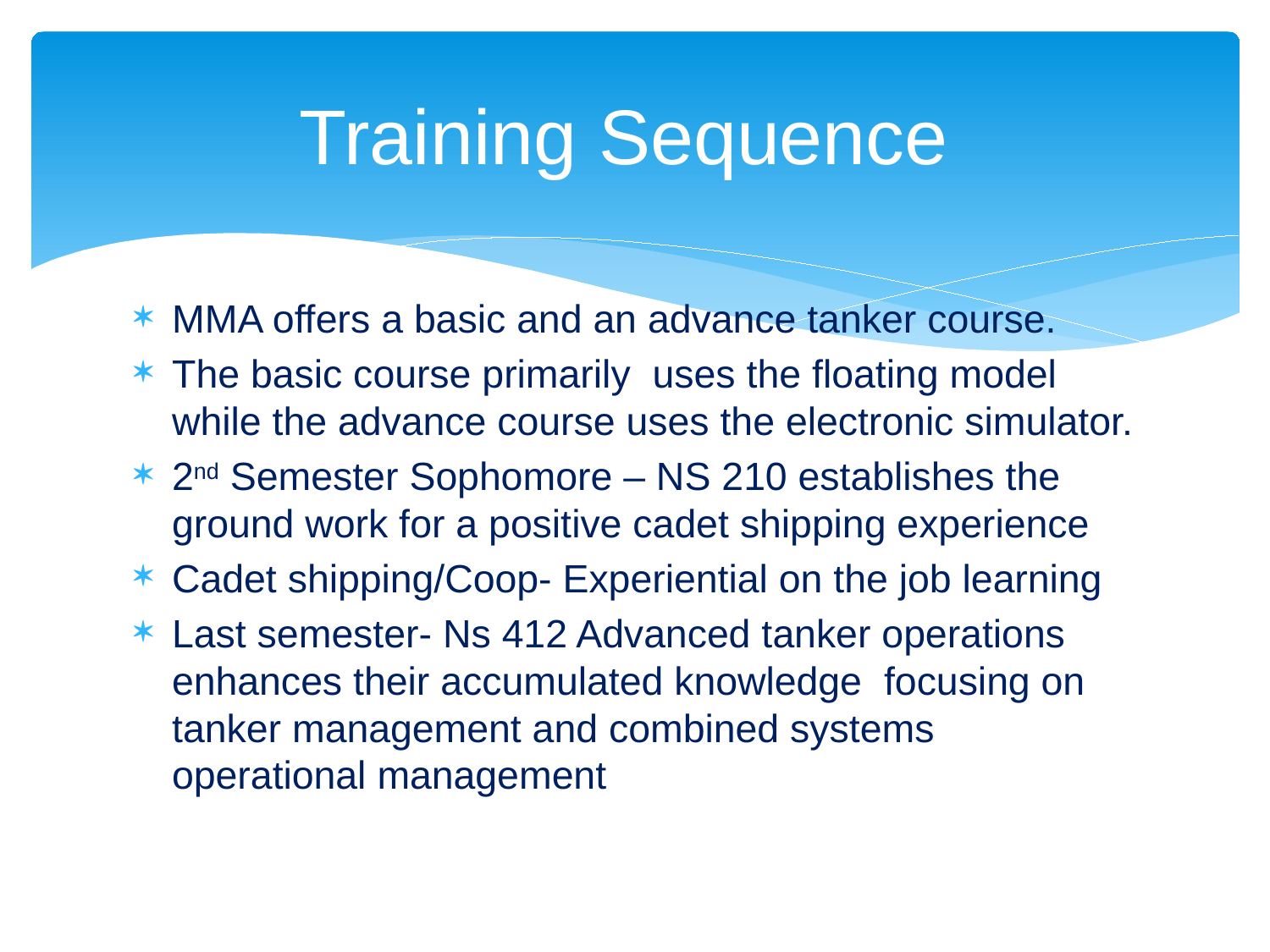

# Training Sequence

MMA offers a basic and an advance tanker course.
The basic course primarily  uses the floating model while the advance course uses the electronic simulator.
2nd Semester Sophomore – NS 210 establishes the ground work for a positive cadet shipping experience
Cadet shipping/Coop- Experiential on the job learning
Last semester- Ns 412 Advanced tanker operations enhances their accumulated knowledge  focusing on tanker management and combined systems operational management